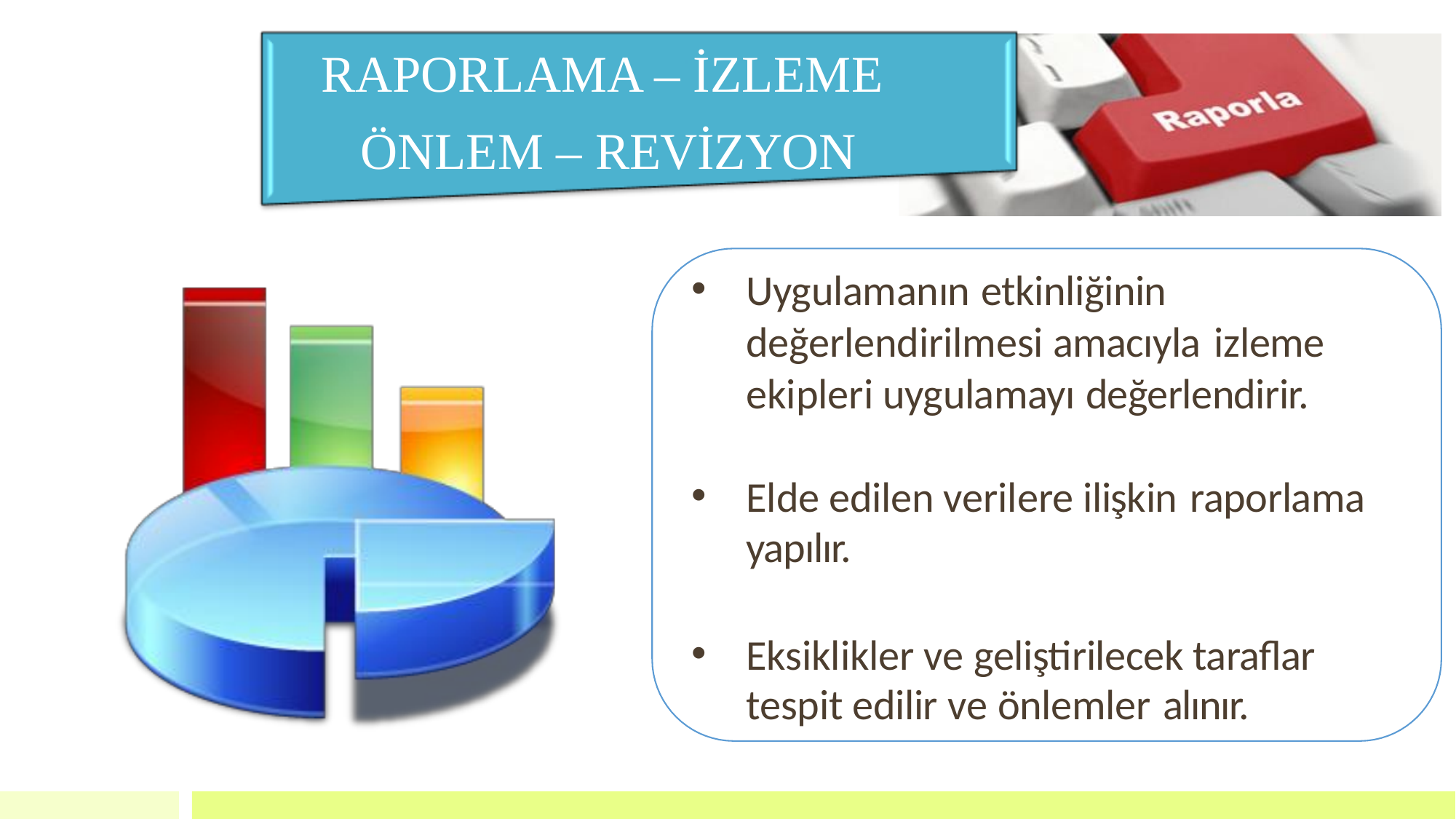

45
# RAPORLAMA – İZLEME  ÖNLEM – REVİZYON

Uygulamanın etkinliğinin
değerlendirilmesi amacıyla izleme
ekipleri uygulamayı değerlendirir.

Elde edilen verilere ilişkin raporlama
yapılır.

Eksiklikler ve geliştirilecek taraflar  tespit edilir ve önlemler alınır.